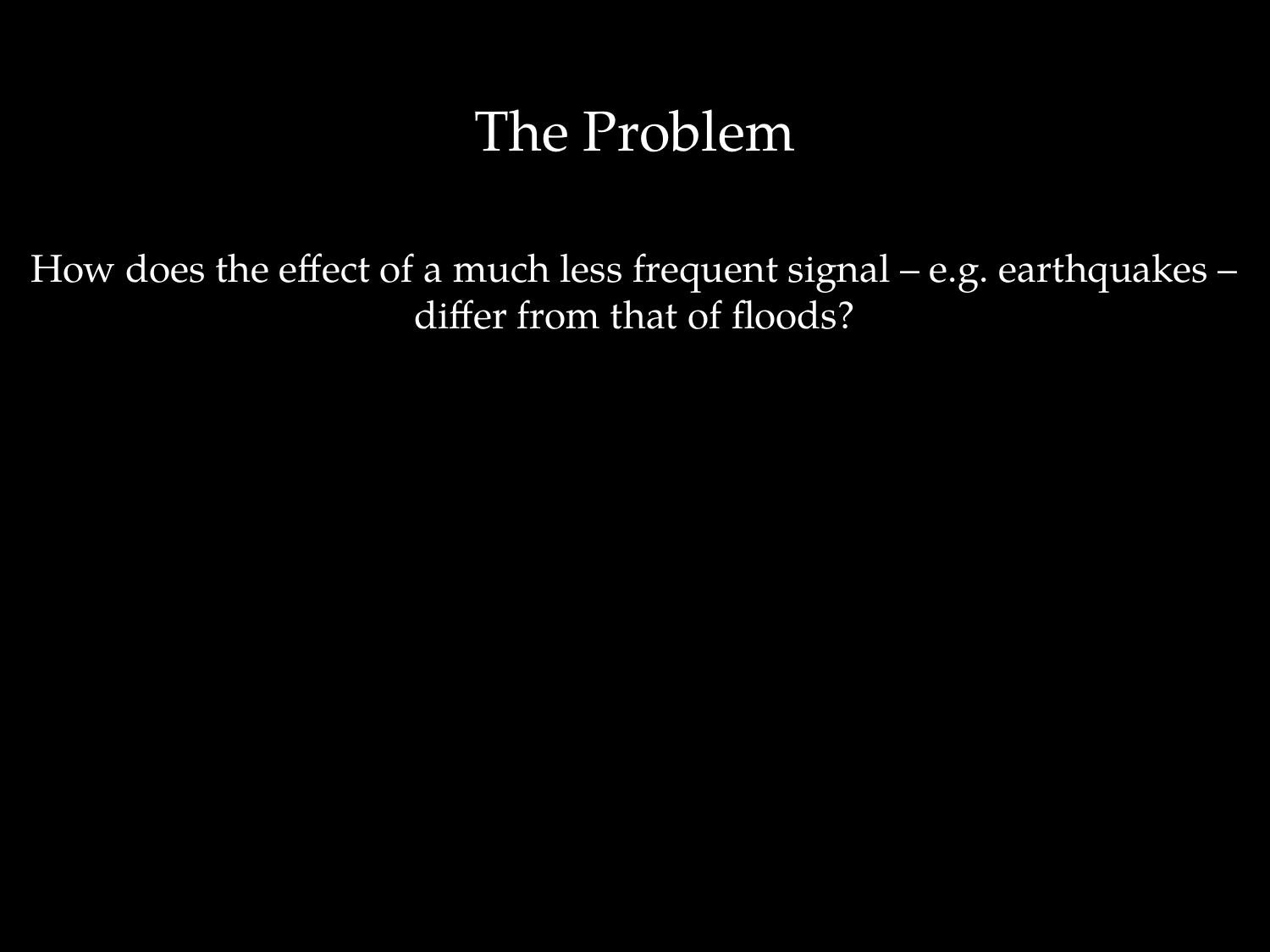

The Problem
How does the effect of a much less frequent signal – e.g. earthquakes – differ from that of floods?